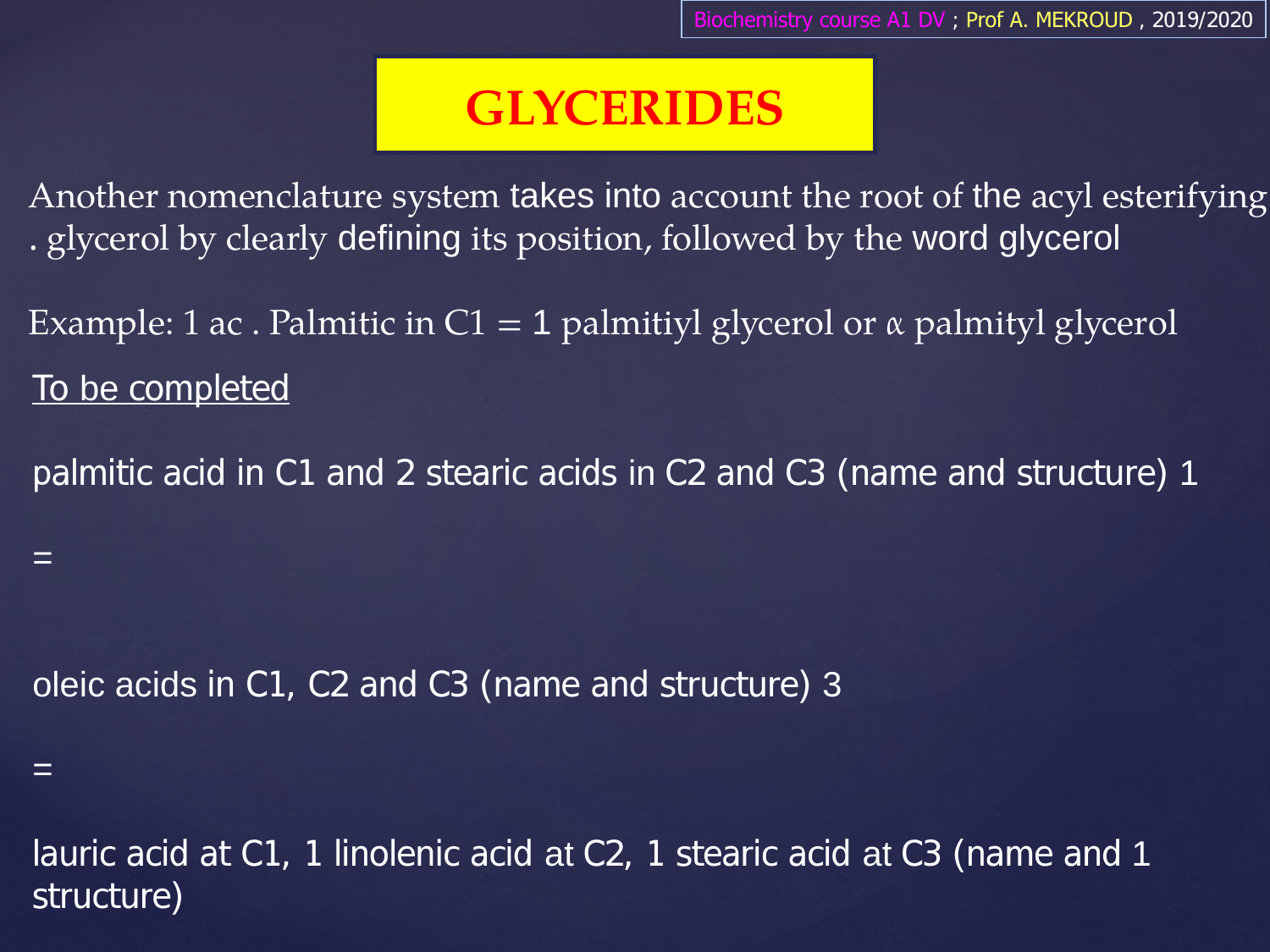

Biochemistry course A1 DV ; Prof A. MEKROUD , 2019/2020
GLYCERIDES
Another nomenclature system takes into account the root of the acyl esterifying
glycerol by clearly defining its position, followed by the word glycerol .

Example: 1 ac . Palmitic in C1 = 1 palmitiyl glycerol or α palmityl glycerol
To be completed

1 palmitic acid in C1 and 2 stearic acids in C2 and C3 (name and structure)

=

3 oleic acids in C1, C2 and C3 (name and structure)

=

1 lauric acid at C1, 1 linolenic acid at C2, 1 stearic acid at C3 (name and structure)

=